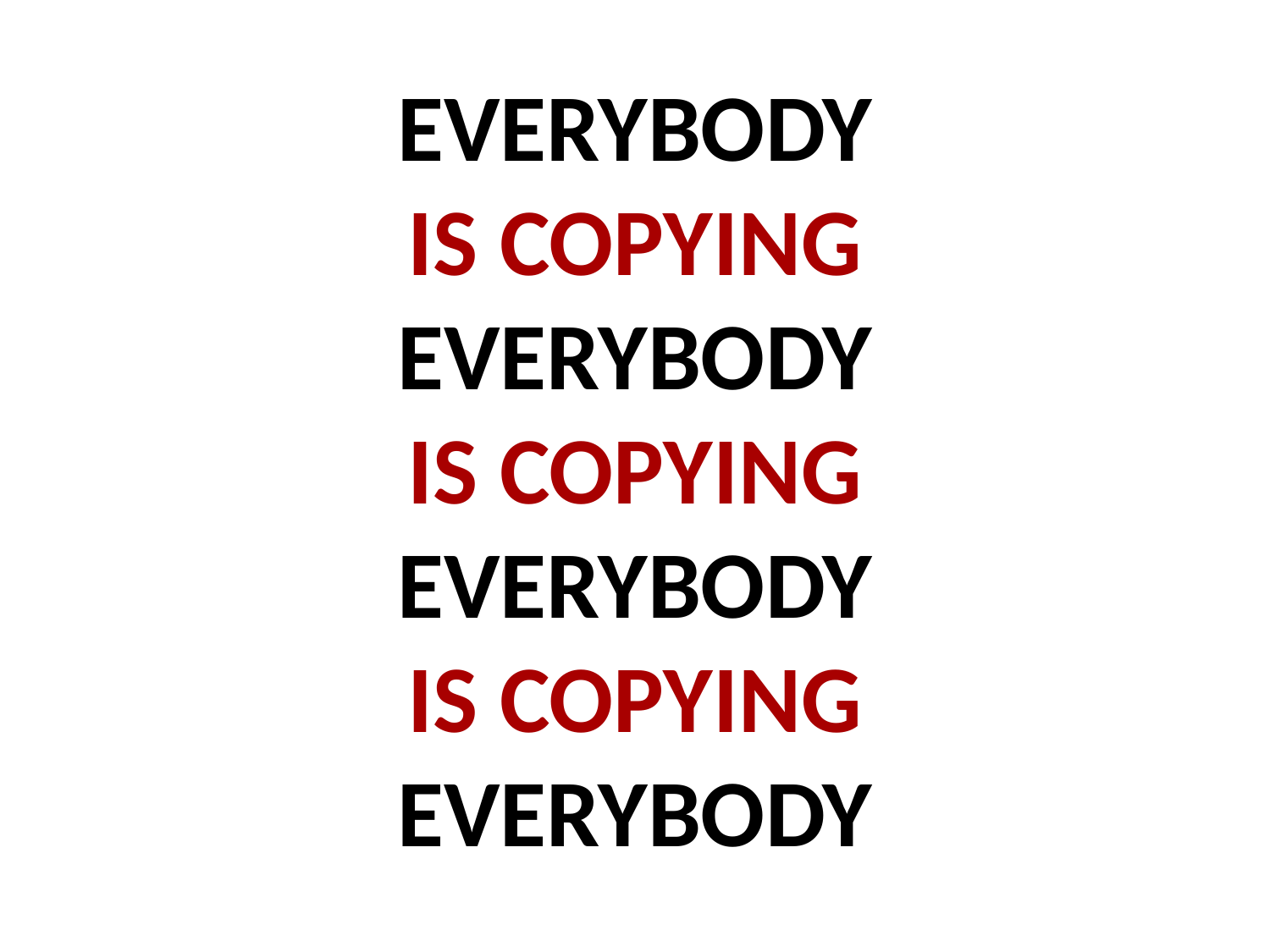

EVERYBODY
IS COPYING
EVERYBODY
IS COPYING
EVERYBODY
IS COPYING
EVERYBODY